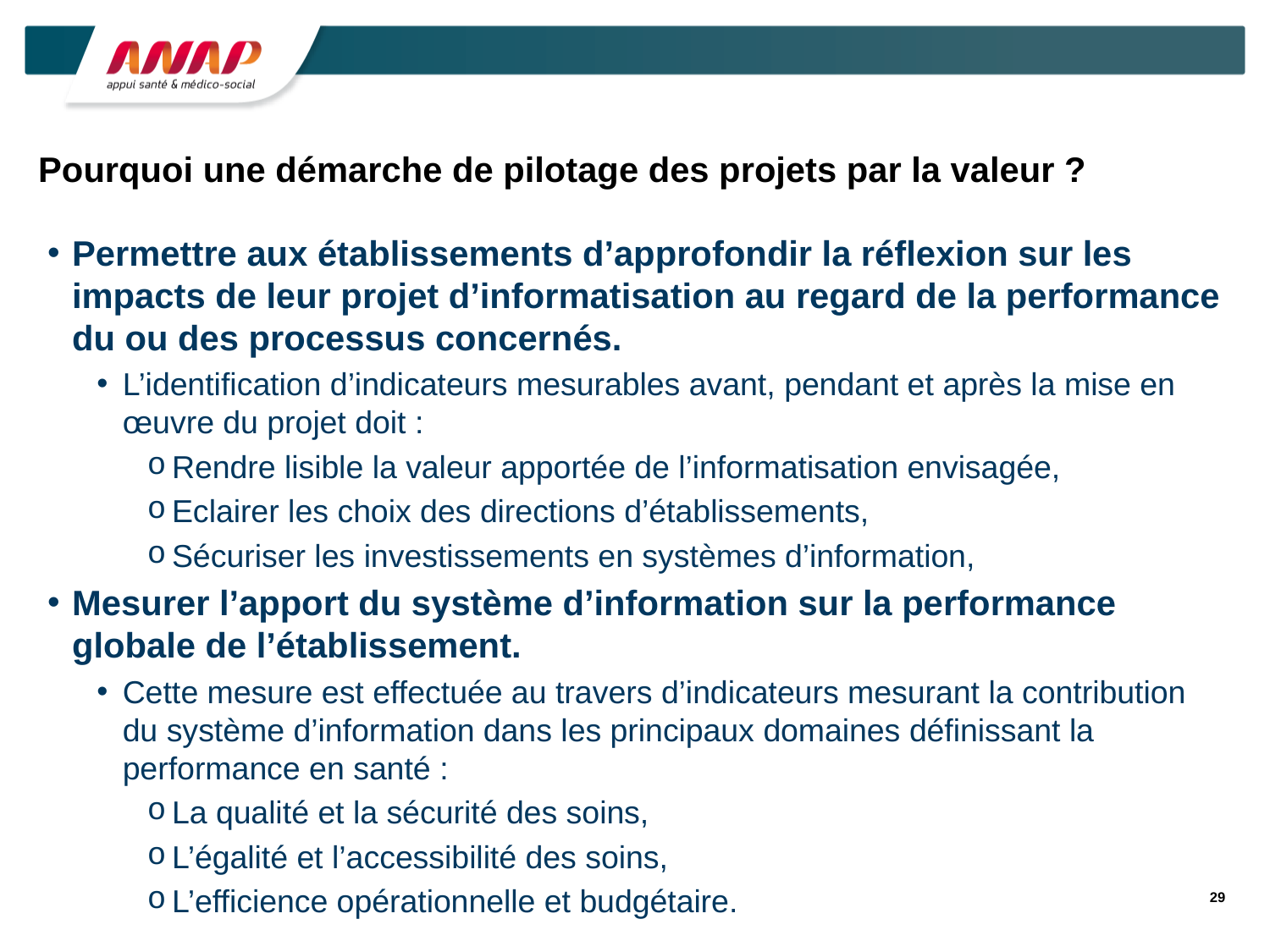

# Pourquoi une démarche de pilotage des projets par la valeur ?
Permettre aux établissements d’approfondir la réflexion sur les impacts de leur projet d’informatisation au regard de la performance du ou des processus concernés.
L’identification d’indicateurs mesurables avant, pendant et après la mise en œuvre du projet doit :
Rendre lisible la valeur apportée de l’informatisation envisagée,
Eclairer les choix des directions d’établissements,
Sécuriser les investissements en systèmes d’information,
Mesurer l’apport du système d’information sur la performance globale de l’établissement.
Cette mesure est effectuée au travers d’indicateurs mesurant la contribution du système d’information dans les principaux domaines définissant la performance en santé :
La qualité et la sécurité des soins,
L’égalité et l’accessibilité des soins,
L’efficience opérationnelle et budgétaire.

29